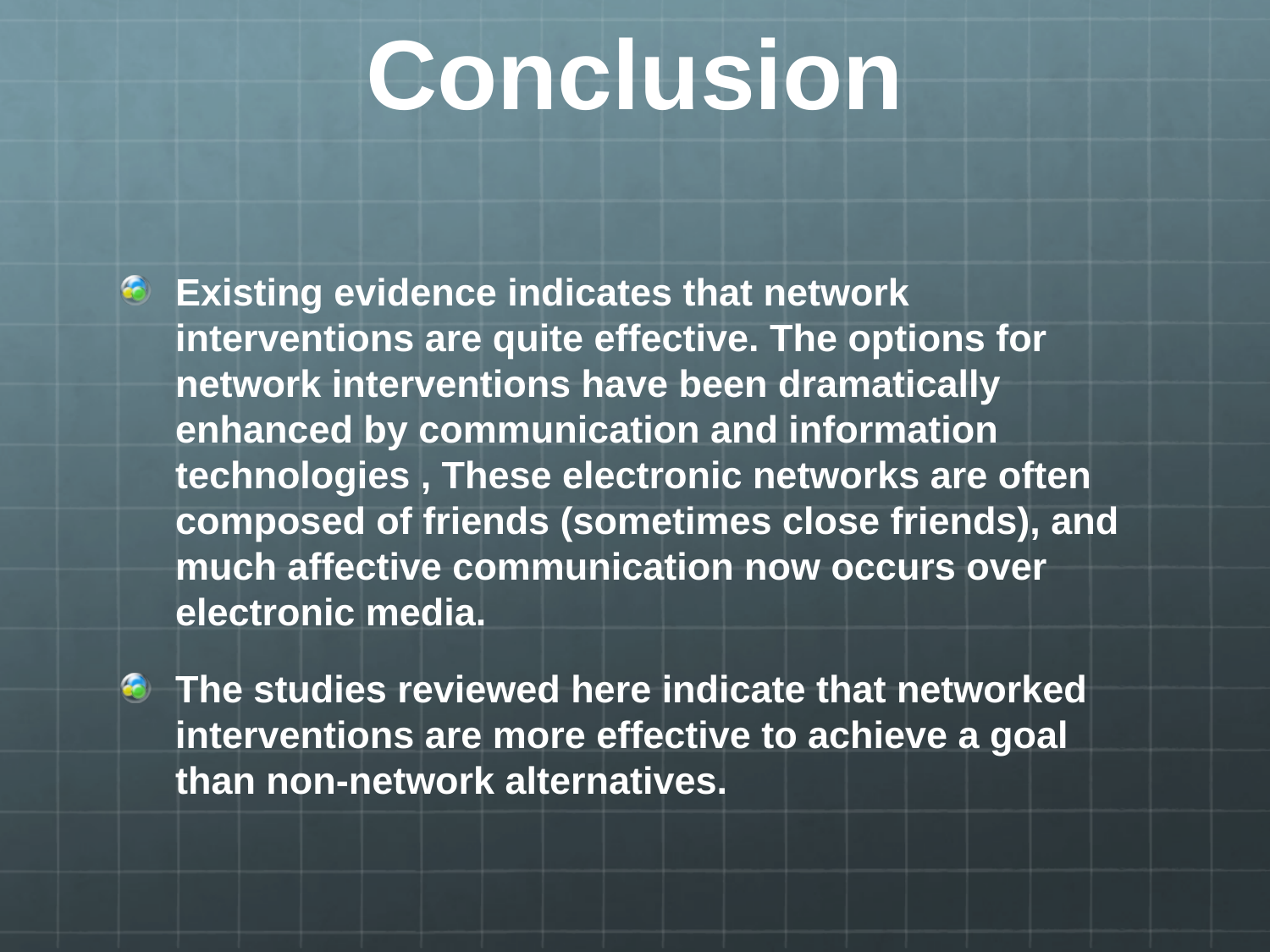

# Conclusion
Existing evidence indicates that network interventions are quite effective. The options for network interventions have been dramatically enhanced by communication and information technologies , These electronic networks are often composed of friends (sometimes close friends), and much affective communication now occurs over electronic media.
The studies reviewed here indicate that networked interventions are more effective to achieve a goal than non-network alternatives.